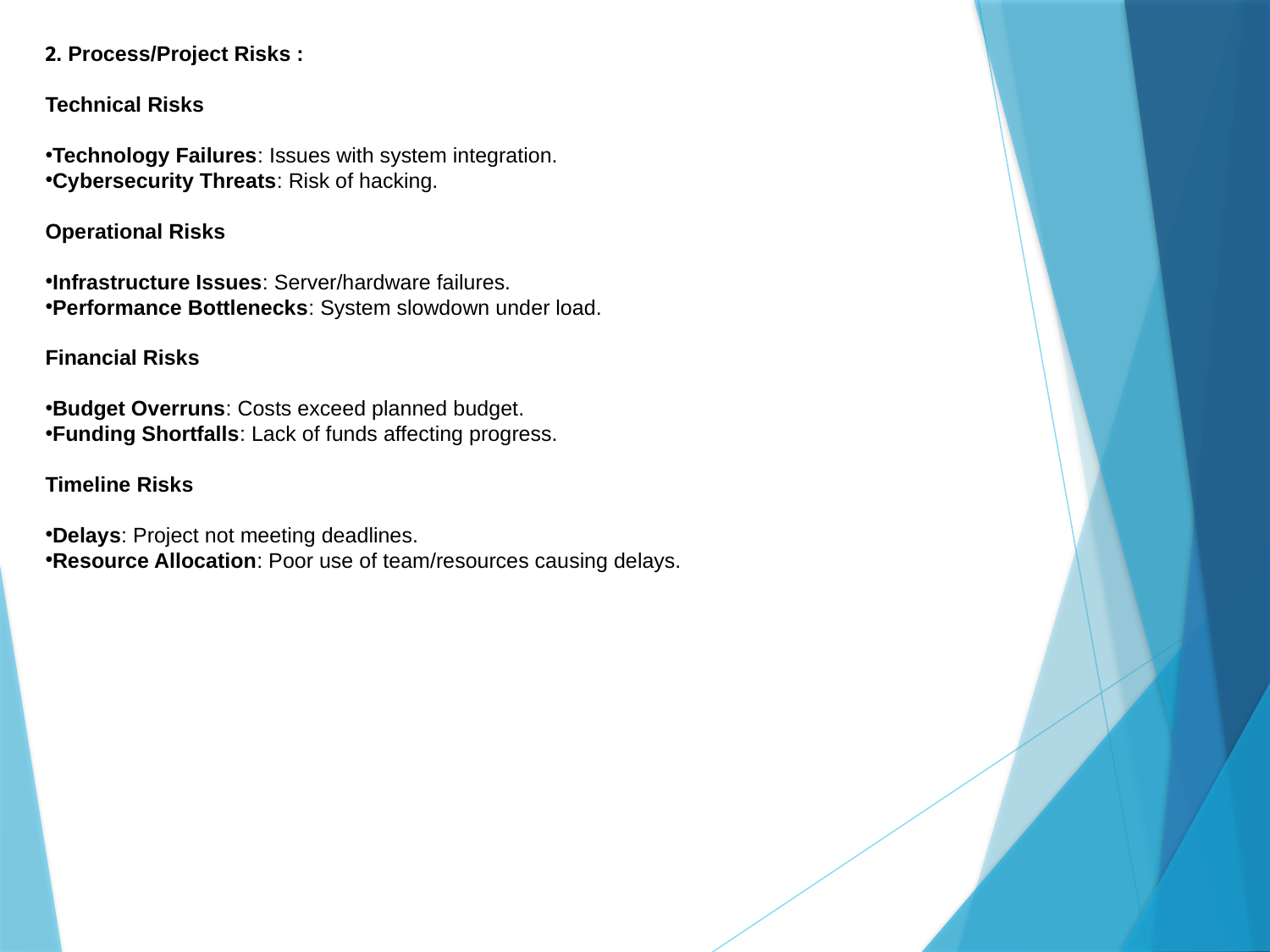

2. Process/Project Risks :

Technical Risks

Technology Failures: Issues with system integration.
Cybersecurity Threats: Risk of hacking.

Operational Risks

Infrastructure Issues: Server/hardware failures.
Performance Bottlenecks: System slowdown under load.

Financial Risks

Budget Overruns: Costs exceed planned budget.
Funding Shortfalls: Lack of funds affecting progress.

Timeline Risks

Delays: Project not meeting deadlines.
Resource Allocation: Poor use of team/resources causing delays.